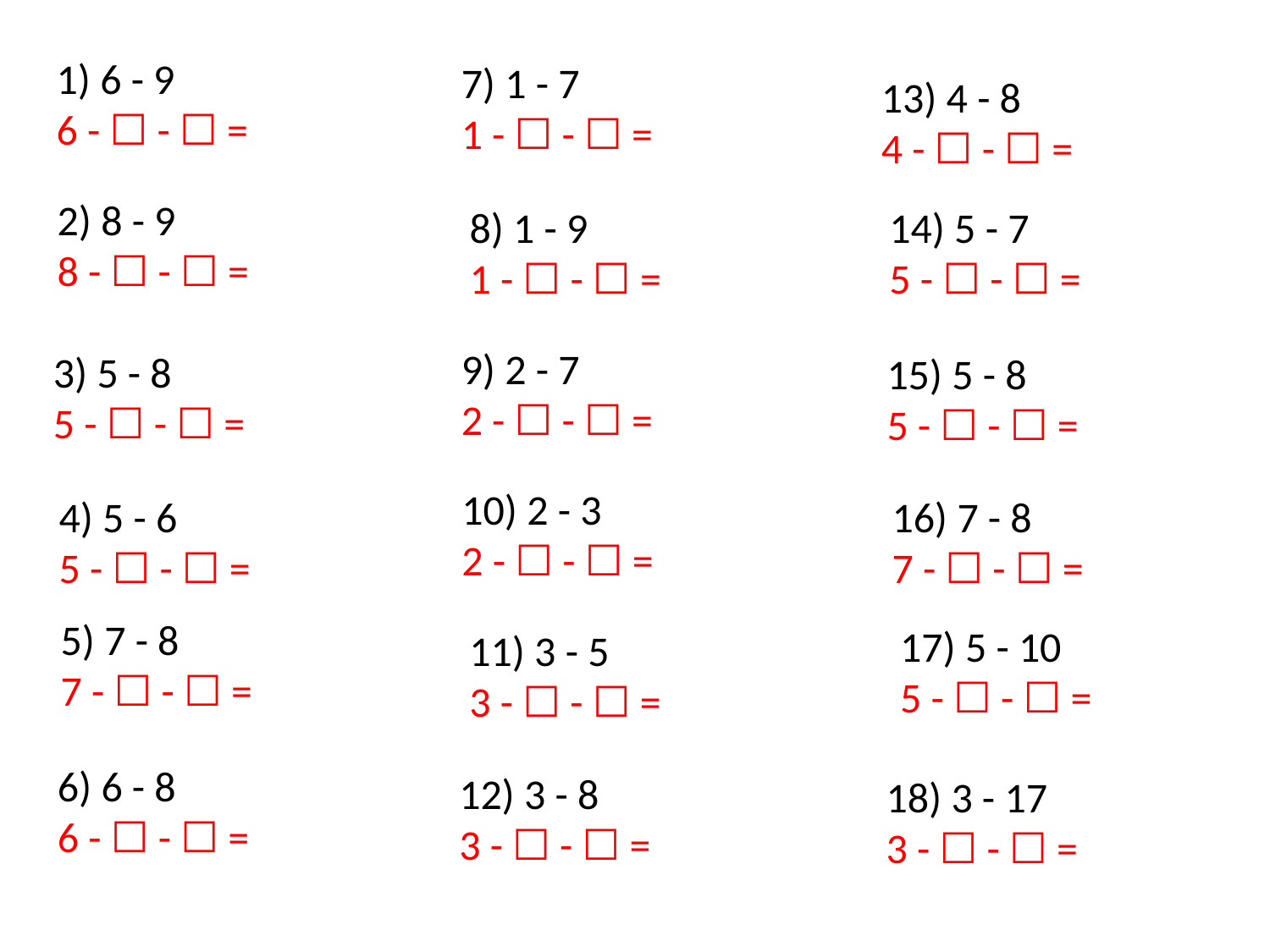

1) 6 - 9
6 - ☐ - ☐ =
7) 1 - 7
1 - ☐ - ☐ =
13) 4 - 8
4 - ☐ - ☐ =
2) 8 - 9
8 - ☐ - ☐ =

8) 1 - 9
1 - ☐ - ☐ =

14) 5 - 7
5 - ☐ - ☐ =
9) 2 - 7
2 - ☐ - ☐ =
3) 5 - 8
5 - ☐ - ☐ =
15) 5 - 8
5 - ☐ - ☐ =
10) 2 - 3
2 - ☐ - ☐ =
4) 5 - 6
5 - ☐ - ☐ =
16) 7 - 8
7 - ☐ - ☐ =
5) 7 - 8
7 - ☐ - ☐ =
17) 5 - 10
5 - ☐ - ☐ =
11) 3 - 5
3 - ☐ - ☐ =
6) 6 - 8
6 - ☐ - ☐ =
12) 3 - 8
3 - ☐ - ☐ =
18) 3 - 17
3 - ☐ - ☐ =